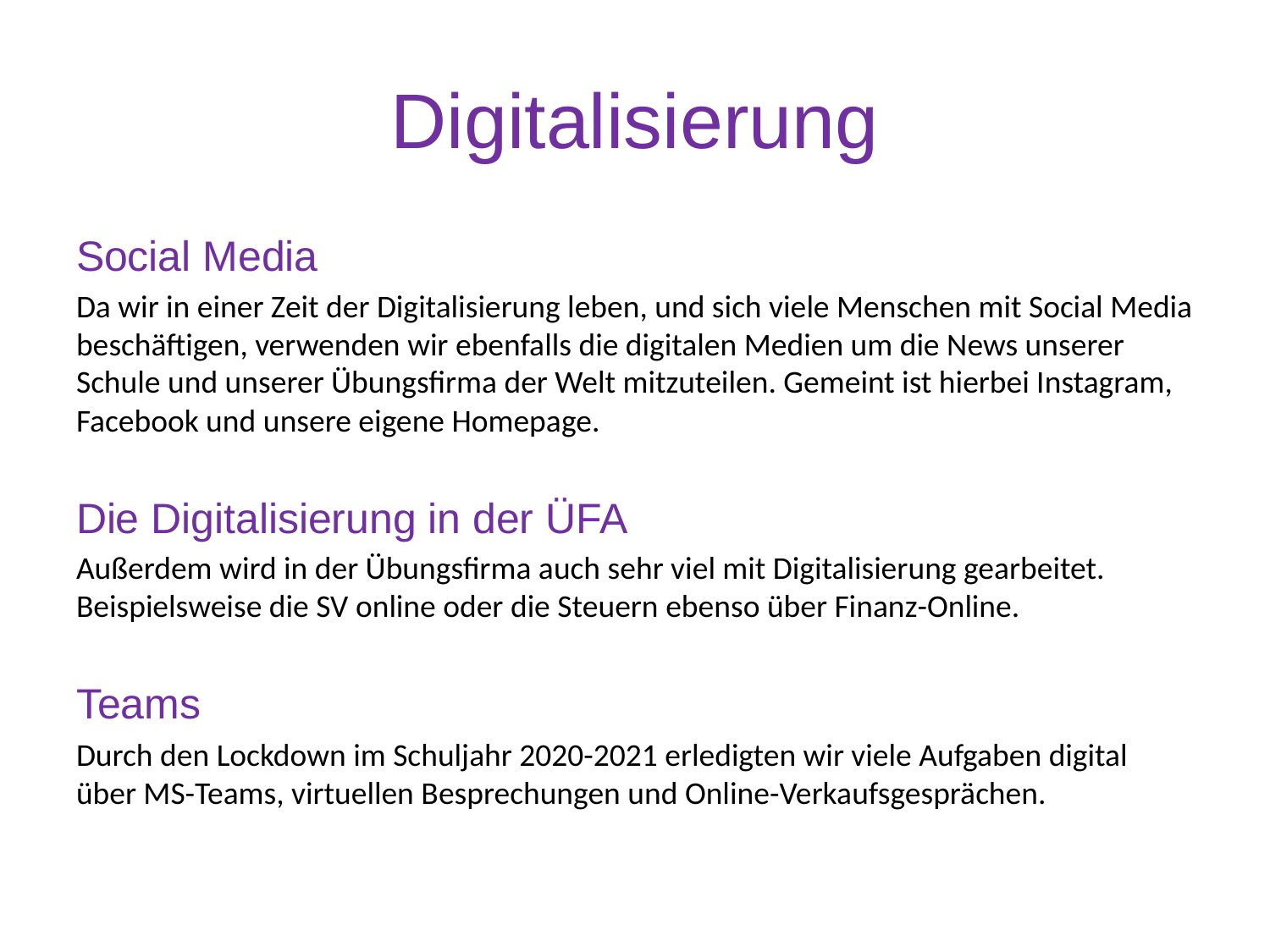

# Digitalisierung
Social Media
Da wir in einer Zeit der Digitalisierung leben, und sich viele Menschen mit Social Media beschäftigen, verwenden wir ebenfalls die digitalen Medien um die News unserer Schule und unserer Übungsfirma der Welt mitzuteilen. Gemeint ist hierbei Instagram, Facebook und unsere eigene Homepage.

Die Digitalisierung in der ÜFA
Außerdem wird in der Übungsfirma auch sehr viel mit Digitalisierung gearbeitet. Beispielsweise die SV online oder die Steuern ebenso über Finanz-Online.

Teams
Durch den Lockdown im Schuljahr 2020-2021 erledigten wir viele Aufgaben digital über MS-Teams, virtuellen Besprechungen und Online-Verkaufsgesprächen.